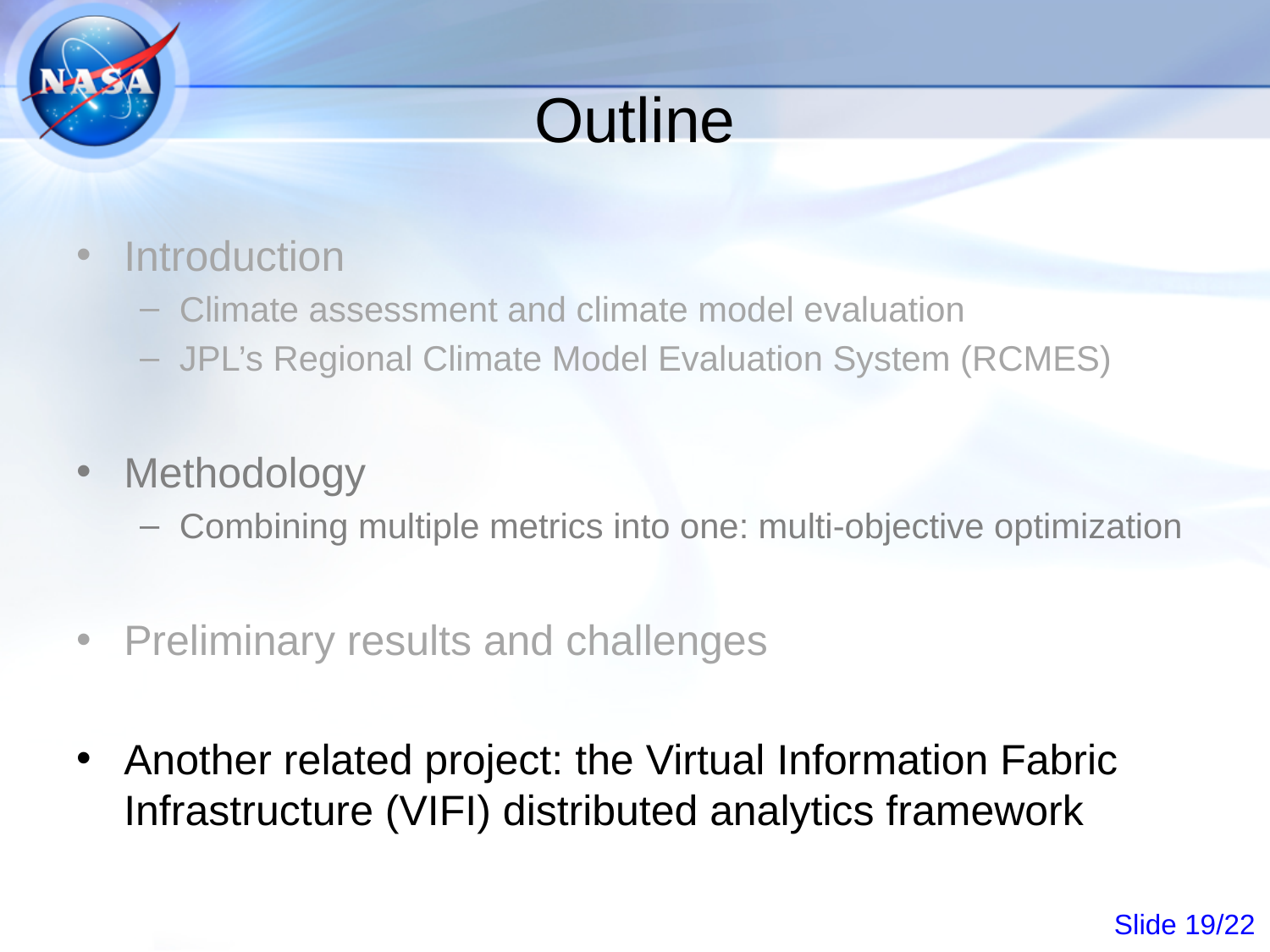

# Outline
Introduction
Climate assessment and climate model evaluation
JPL’s Regional Climate Model Evaluation System (RCMES)

Methodology
Combining multiple metrics into one: multi-objective optimization

Preliminary results and challenges

Another related project: the Virtual Information Fabric Infrastructure (VIFI) distributed analytics framework